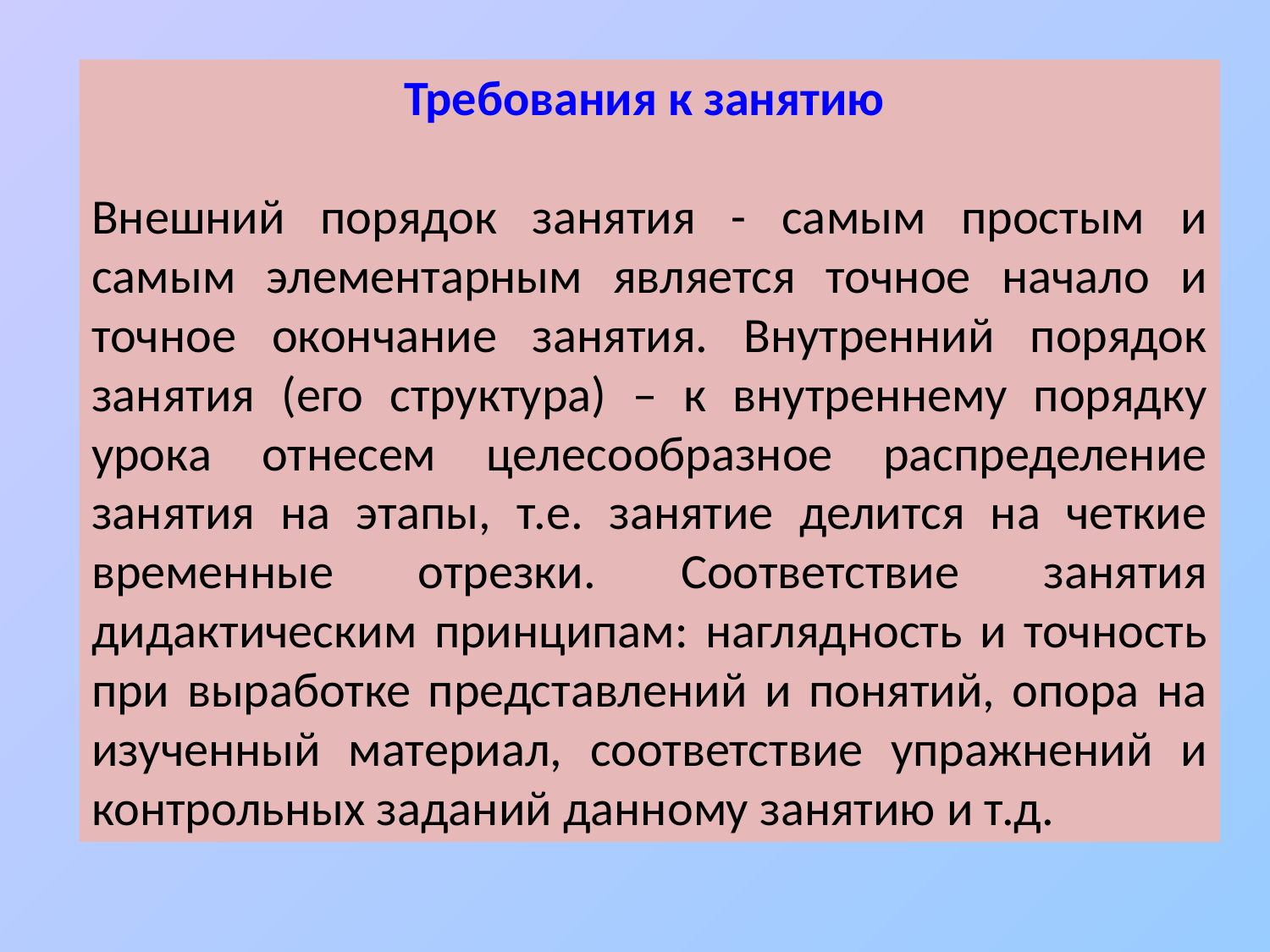

Требования к занятию

Внешний порядок занятия - самым простым и самым элементарным является точное начало и точное окончание занятия. Внутренний порядок занятия (его структура) – к внутреннему порядку урока отнесем целесообразное распределение занятия на этапы, т.е. занятие делится на четкие временные отрезки. Соответствие занятия дидактическим принципам: наглядность и точность при выработке представлений и понятий, опора на изученный материал, соответствие упражнений и контрольных заданий данному занятию и т.д.